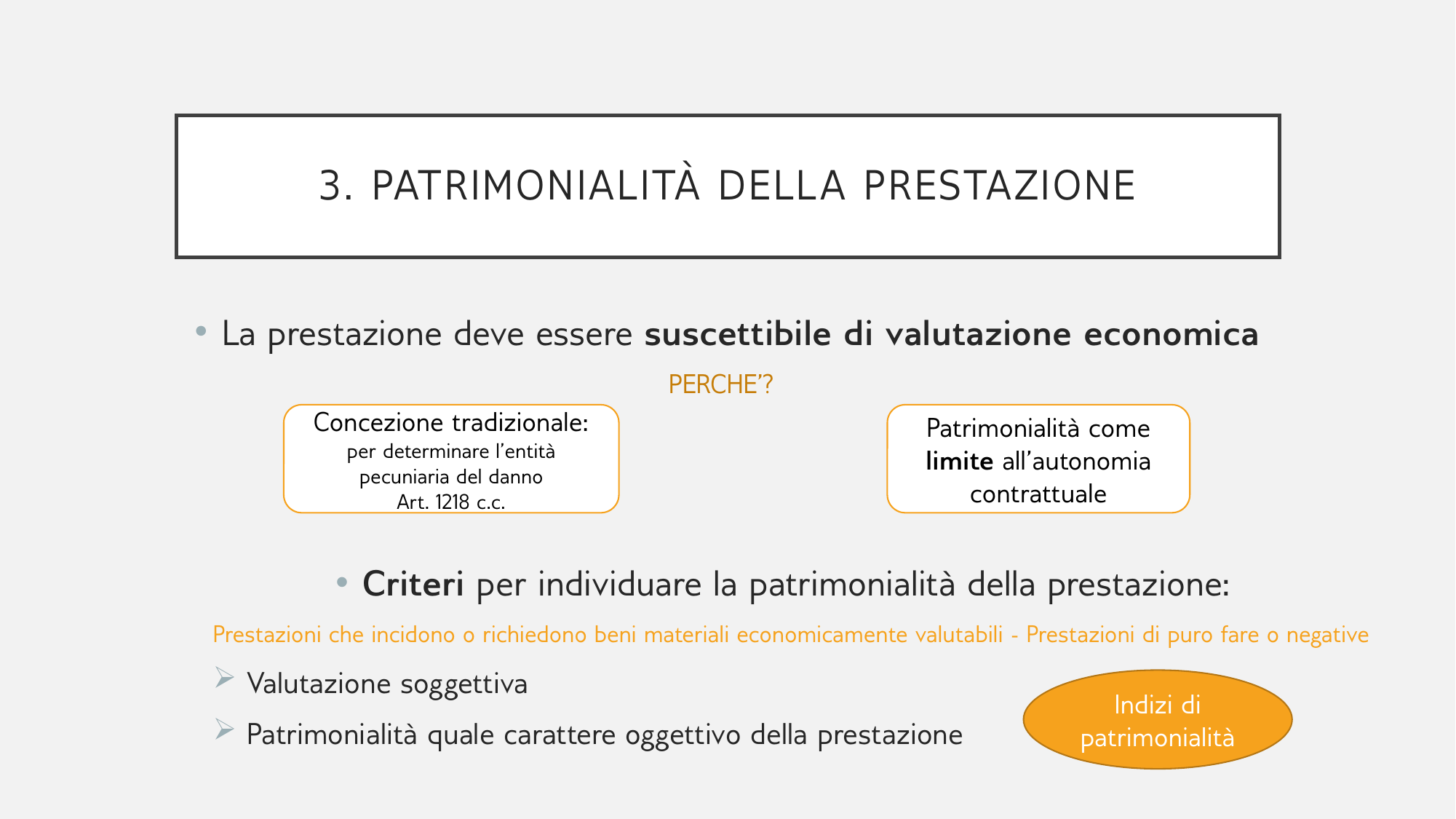

# 3. Patrimonialità della prestazione
La prestazione deve essere suscettibile di valutazione economica
PERCHE’?
Concezione tradizionale:
per determinare l’entità pecuniaria del danno
Art. 1218 c.c.
Patrimonialità come limite all’autonomia contrattuale
Criteri per individuare la patrimonialità della prestazione:
Prestazioni che incidono o richiedono beni materiali economicamente valutabili - Prestazioni di puro fare o negative
Valutazione soggettiva
Patrimonialità quale carattere oggettivo della prestazione
Indizi di patrimonialità